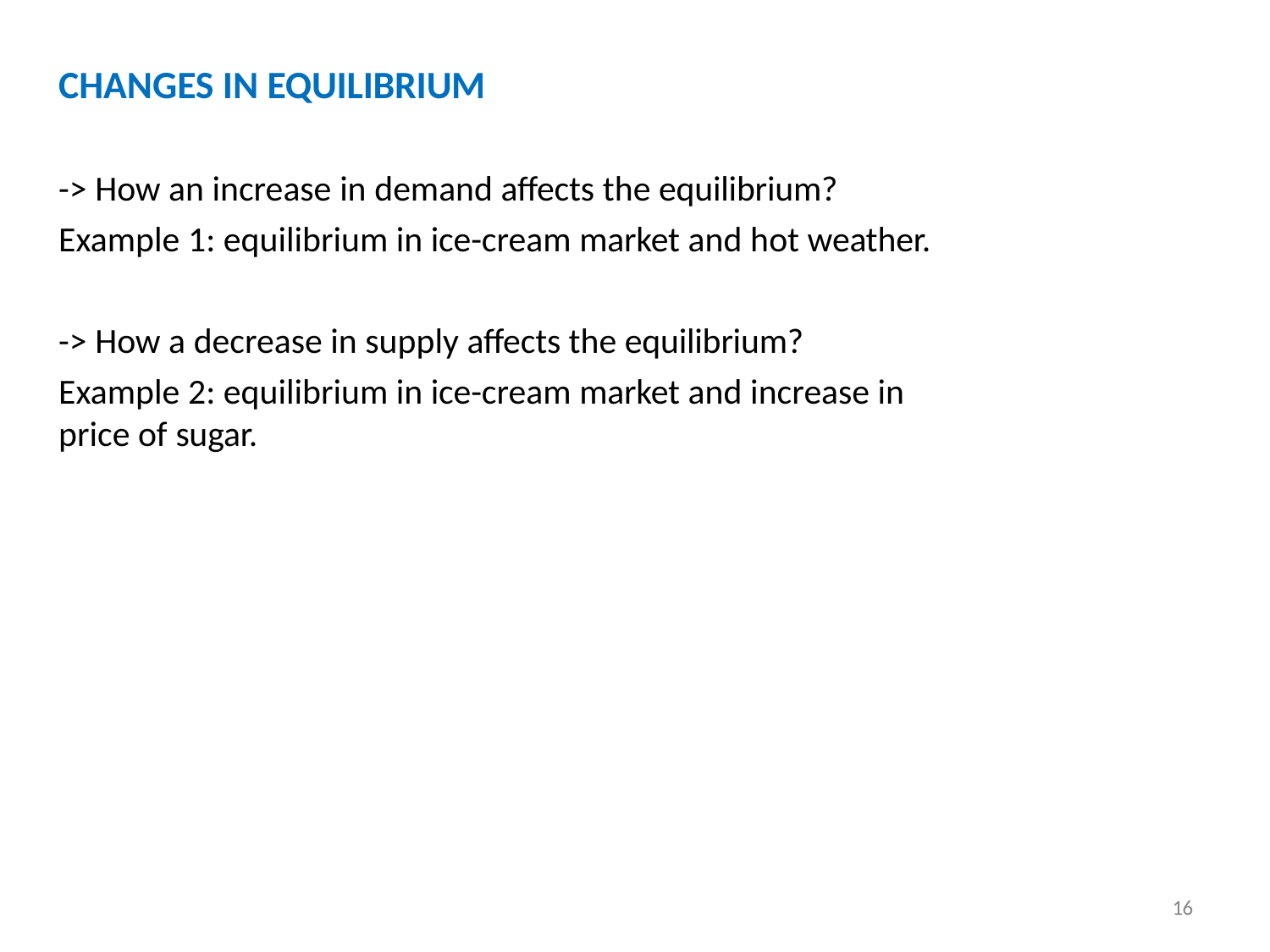

# CHANGES IN EQUILIBRIUM
-> How an increase in demand affects the equilibrium? Example 1: equilibrium in ice-cream market and hot weather.

-> How a decrease in supply affects the equilibrium?
Example 2: equilibrium in ice-cream market and increase in price of sugar.
16